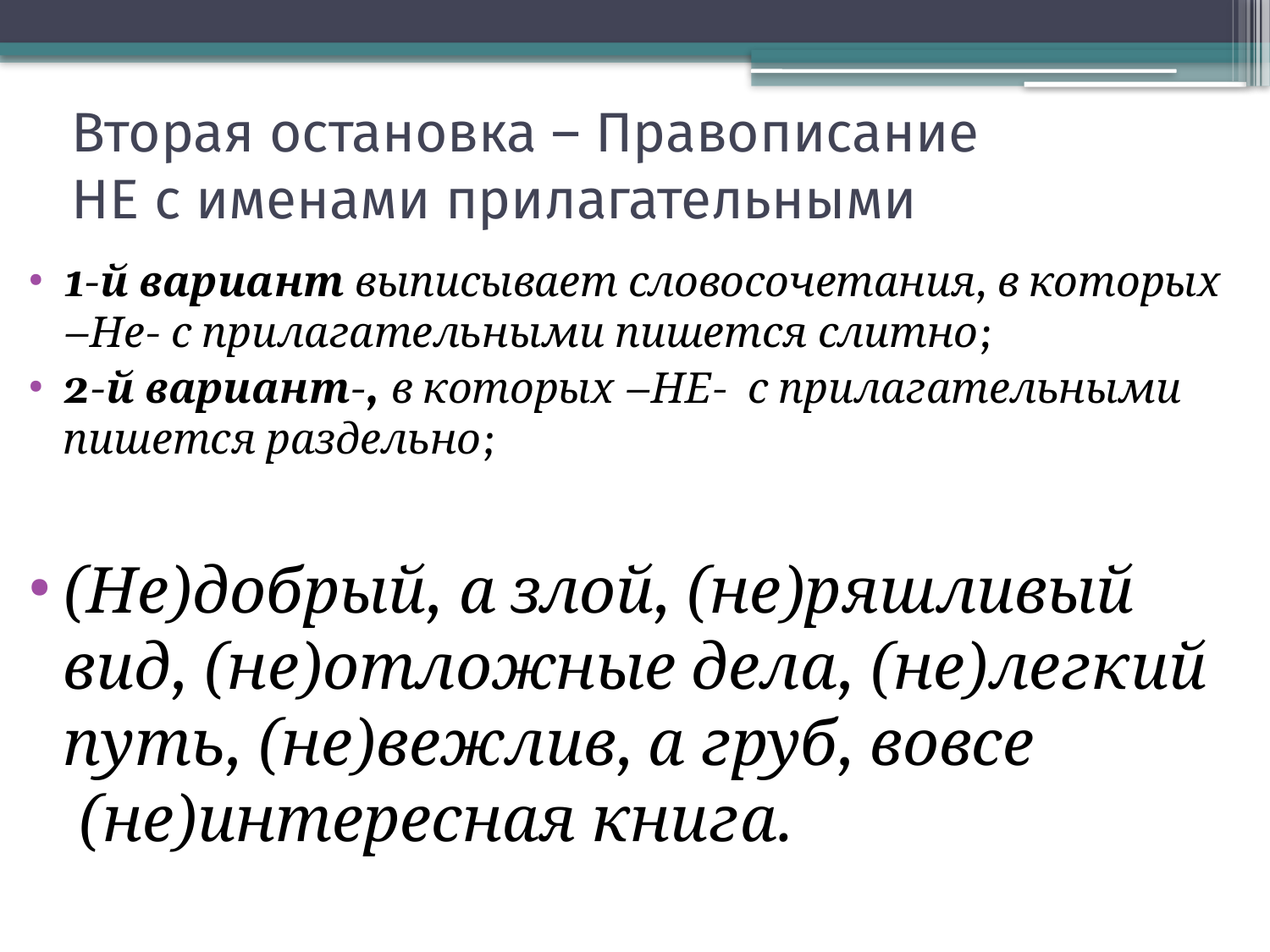

# Вторая остановка – Правописание НЕ с именами прилагательными
1-й вариант выписывает словосочетания, в которых –Не- с прилагательными пишется слитно;
2-й вариант-, в которых –НЕ-  с прилагательными пишется раздельно;

(Не)добрый, а злой, (не)ряшливый вид, (не)отложные дела, (не)легкий путь, (не)вежлив, а груб, вовсе  (не)интересная книга.